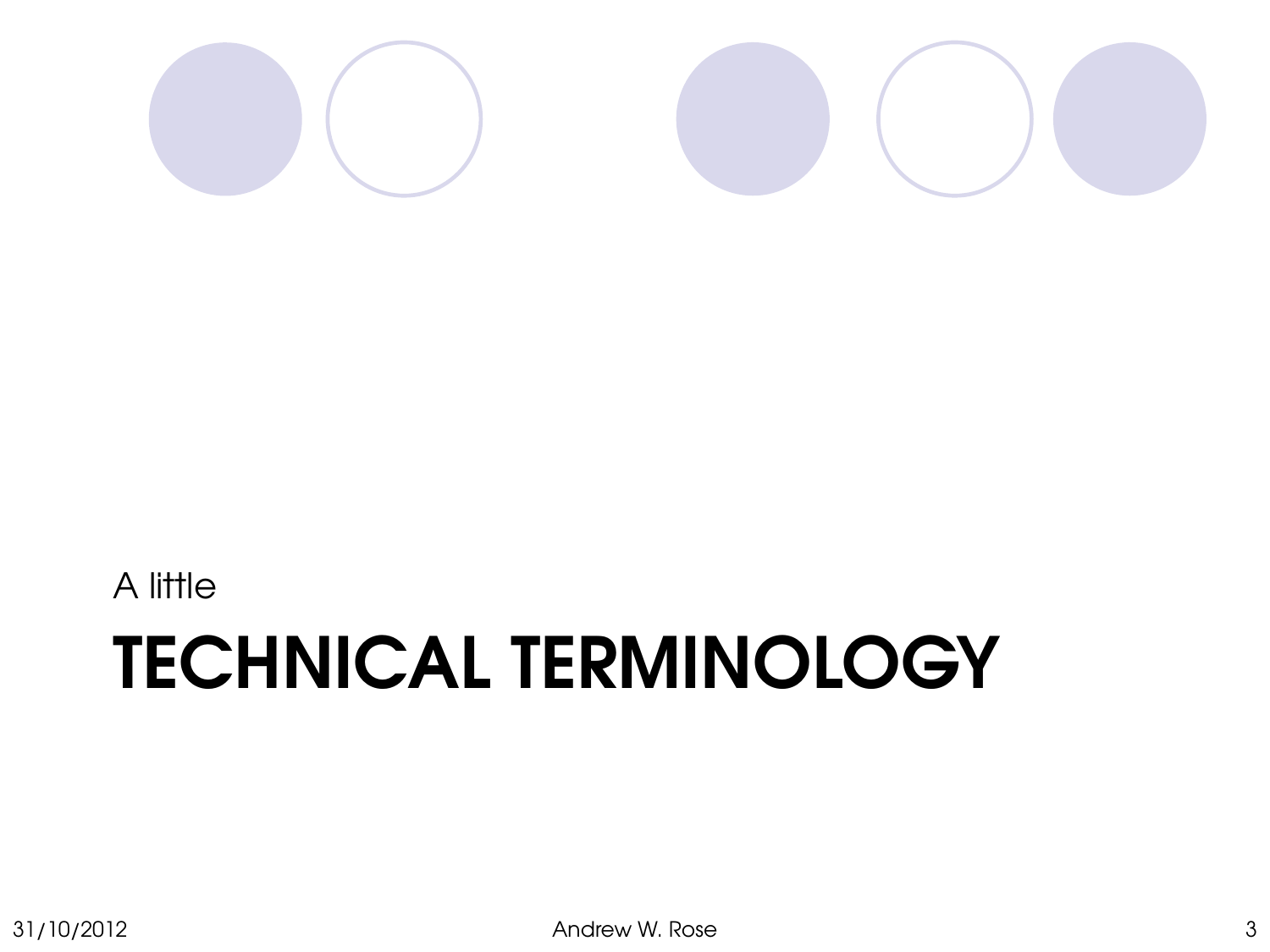

A little
# Technical Terminology
31/10/2012
Andrew W. Rose
3